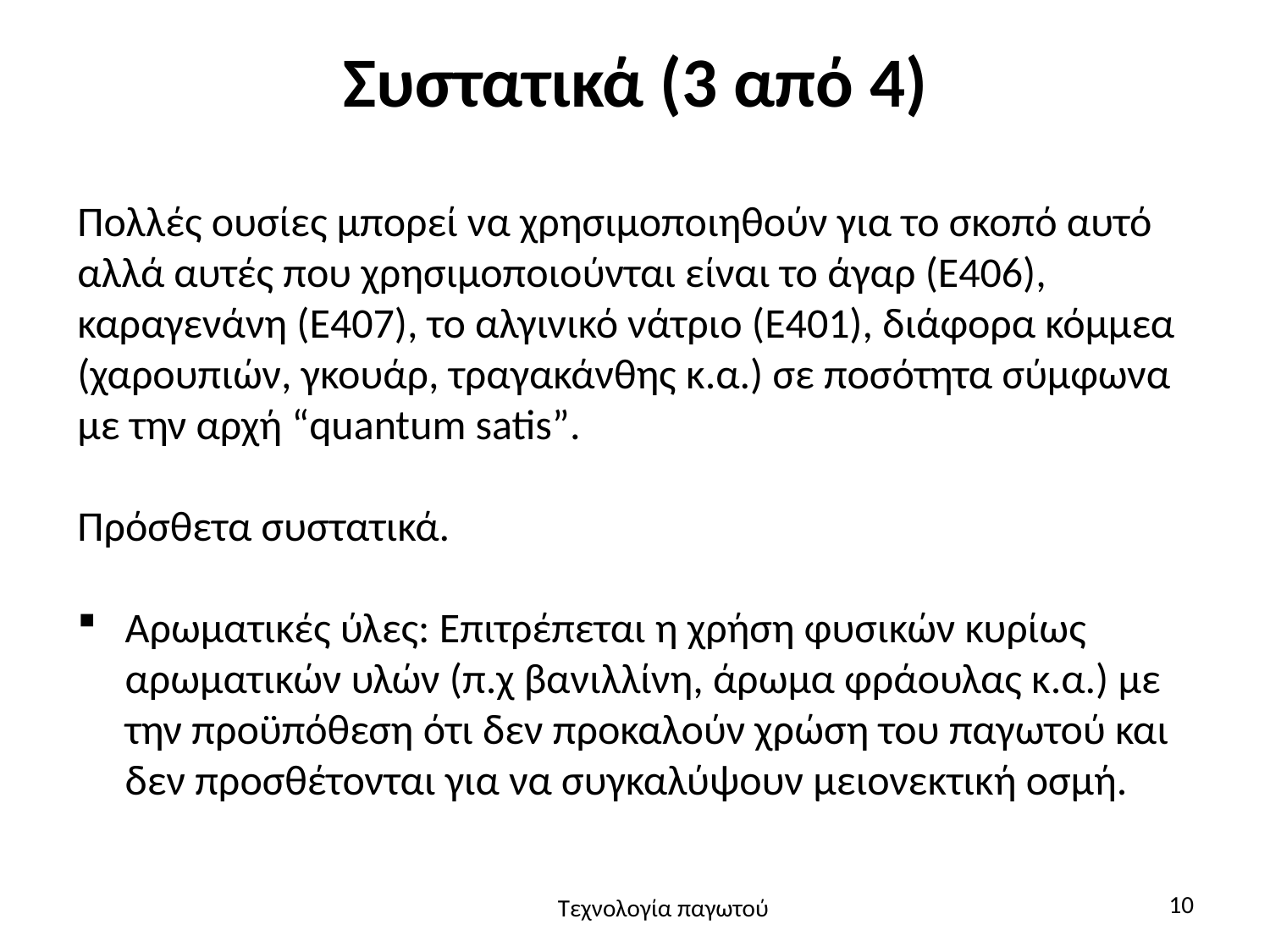

# Συστατικά (3 από 4)
Πολλές ουσίες μπορεί να χρησιμοποιηθούν για το σκοπό αυτό αλλά αυτές που χρησιμοποιούνται είναι το άγαρ (Ε406), καραγενάνη (Ε407), το αλγινικό νάτριο (Ε401), διάφορα κόμμεα (χαρουπιών, γκουάρ, τραγακάνθης κ.α.) σε ποσότητα σύμφωνα με την αρχή “quantum satis”.

Πρόσθετα συστατικά.

Αρωματικές ύλες: Επιτρέπεται η χρήση φυσικών κυρίως αρωματικών υλών (π.χ βανιλλίνη, άρωμα φράουλας κ.α.) με την προϋπόθεση ότι δεν προκαλούν χρώση του παγωτού και δεν προσθέτονται για να συγκαλύψουν μειονεκτική οσμή.
10
Τεχνολογία παγωτού